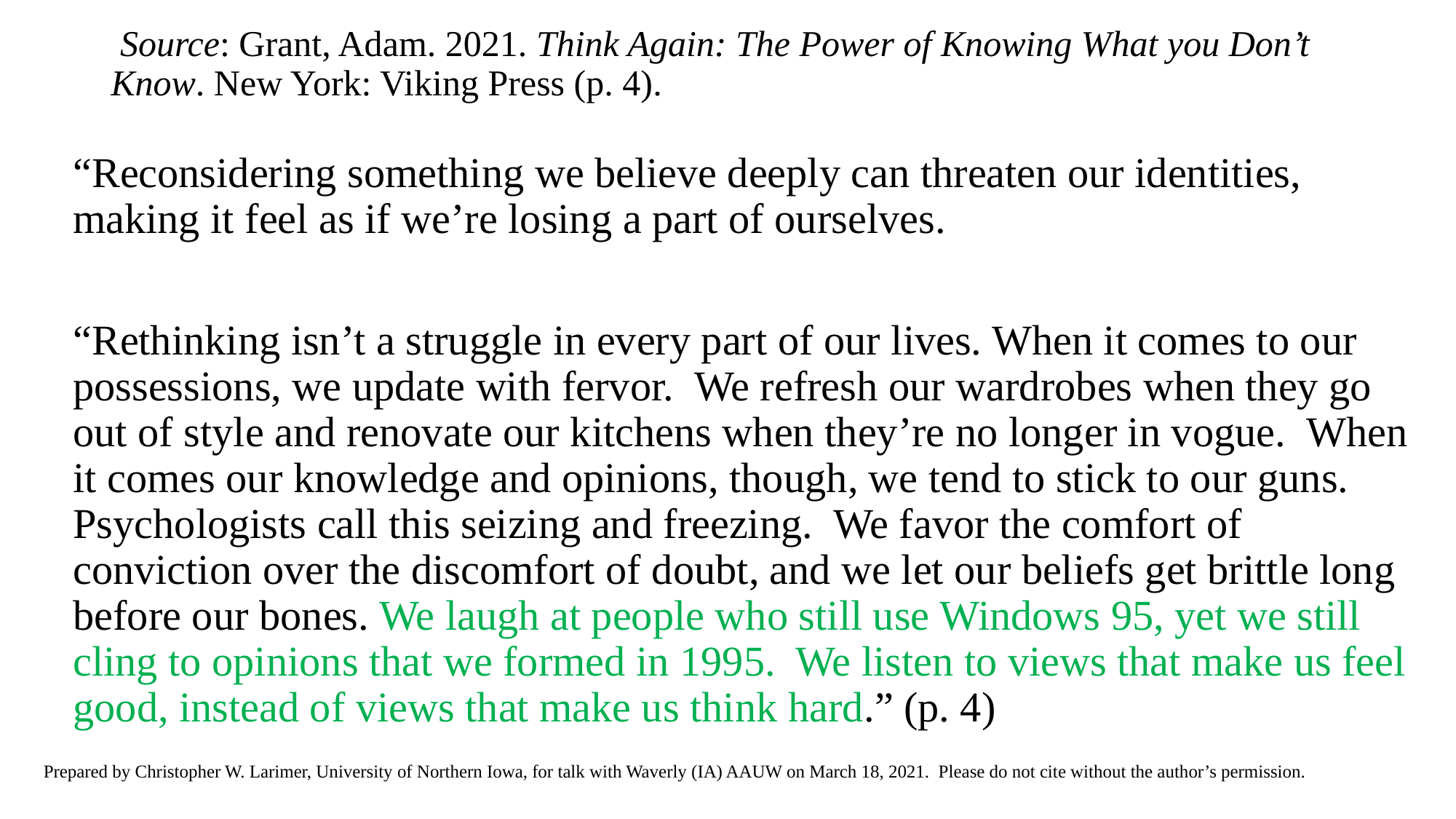

# Source: Grant, Adam. 2021. Think Again: The Power of Knowing What you Don’t Know. New York: Viking Press (p. 4).
“Reconsidering something we believe deeply can threaten our identities, making it feel as if we’re losing a part of ourselves.

“Rethinking isn’t a struggle in every part of our lives. When it comes to our possessions, we update with fervor.  We refresh our wardrobes when they go out of style and renovate our kitchens when they’re no longer in vogue.  When it comes our knowledge and opinions, though, we tend to stick to our guns. Psychologists call this seizing and freezing.  We favor the comfort of conviction over the discomfort of doubt, and we let our beliefs get brittle long before our bones. We laugh at people who still use Windows 95, yet we still cling to opinions that we formed in 1995.  We listen to views that make us feel good, instead of views that make us think hard.” (p. 4)
Prepared by Christopher W. Larimer, University of Northern Iowa, for talk with Waverly (IA) AAUW on March 18, 2021.  Please do not cite without the author’s permission.